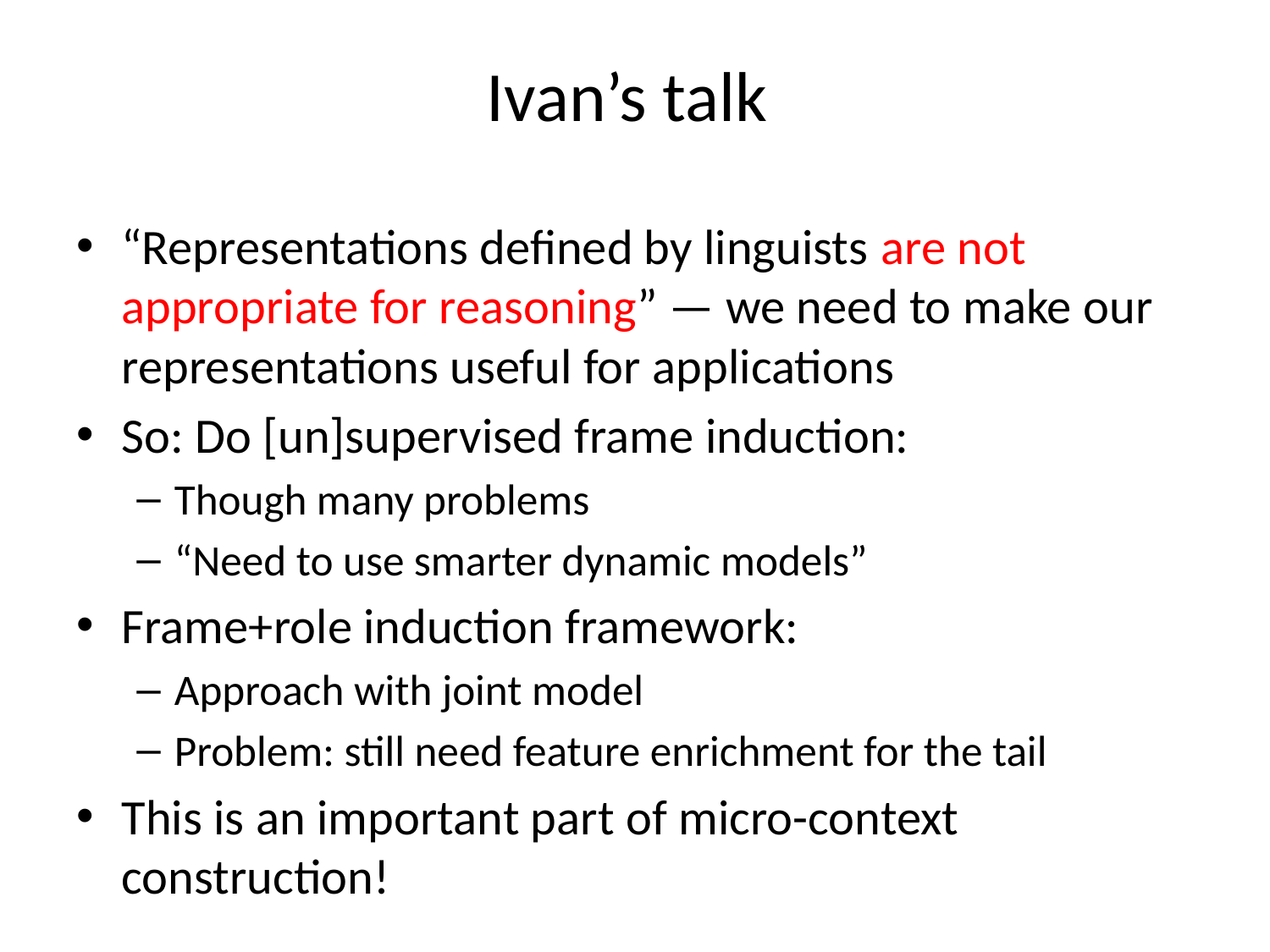

# Ivan’s talk
“Representations defined by linguists are not appropriate for reasoning” — we need to make our representations useful for applications
So: Do [un]supervised frame induction:
Though many problems
“Need to use smarter dynamic models”
Frame+role induction framework:
Approach with joint model
Problem: still need feature enrichment for the tail
This is an important part of micro-context construction!